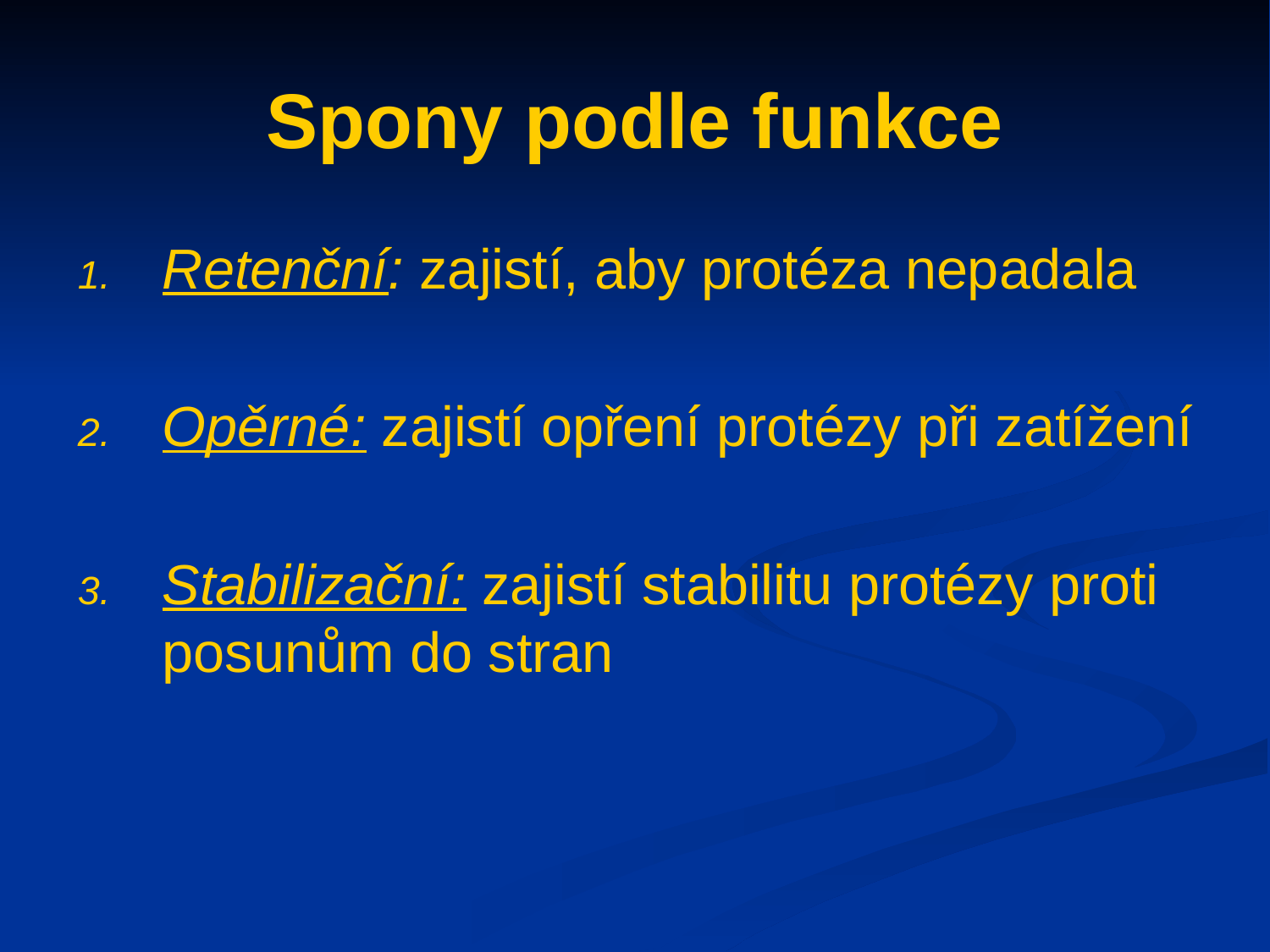

# Spony podle funkce
Retenční: zajistí, aby protéza nepadala

Opěrné: zajistí opření protézy při zatížení

Stabilizační: zajistí stabilitu protézy proti posunům do stran